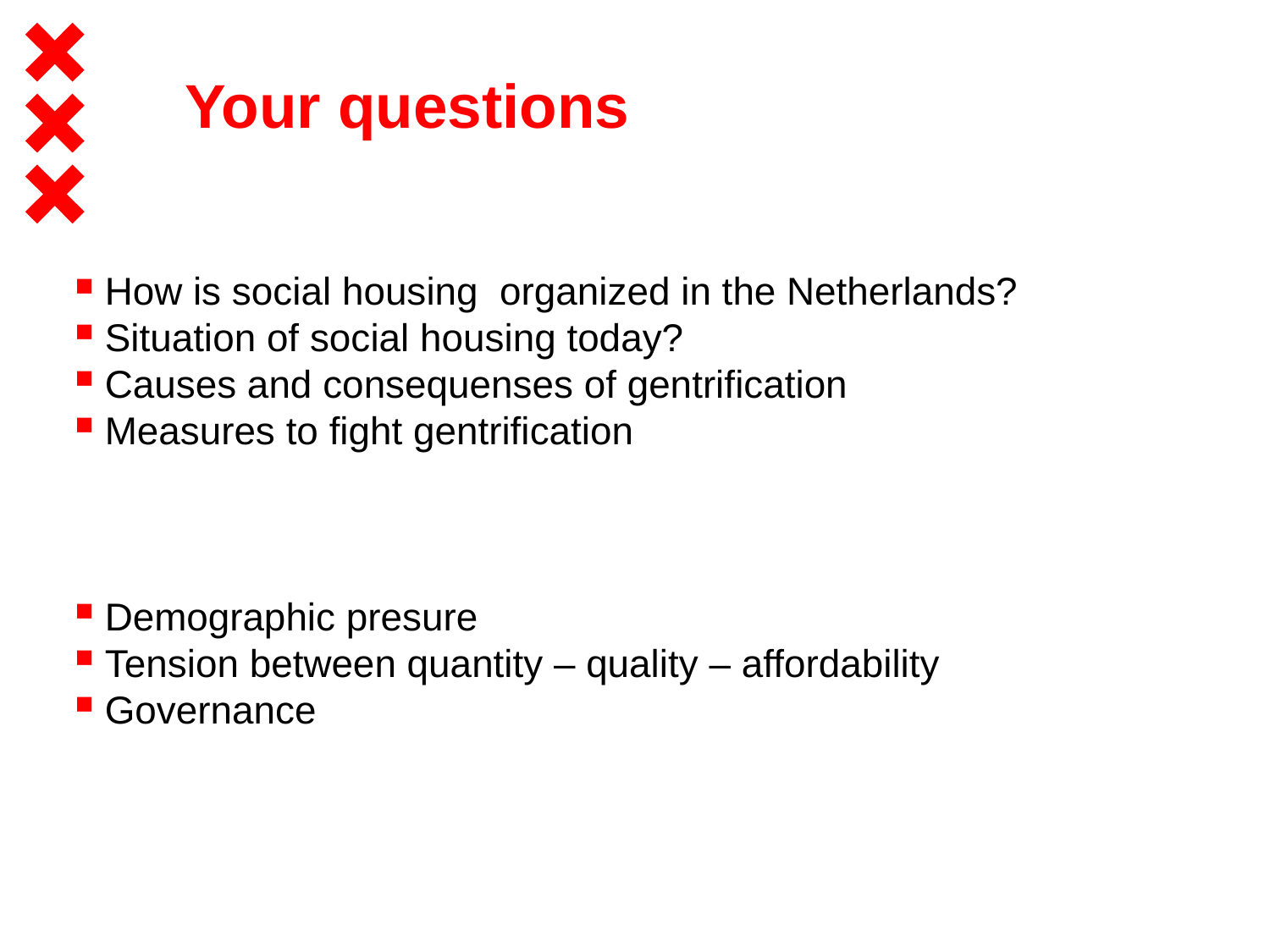

Your questions
How is social housing  organized in the Netherlands?
Situation of social housing today?
Causes and consequenses of gentrification
Measures to fight gentrification

Demographic presure
Tension between quantity – quality – affordability
Governance